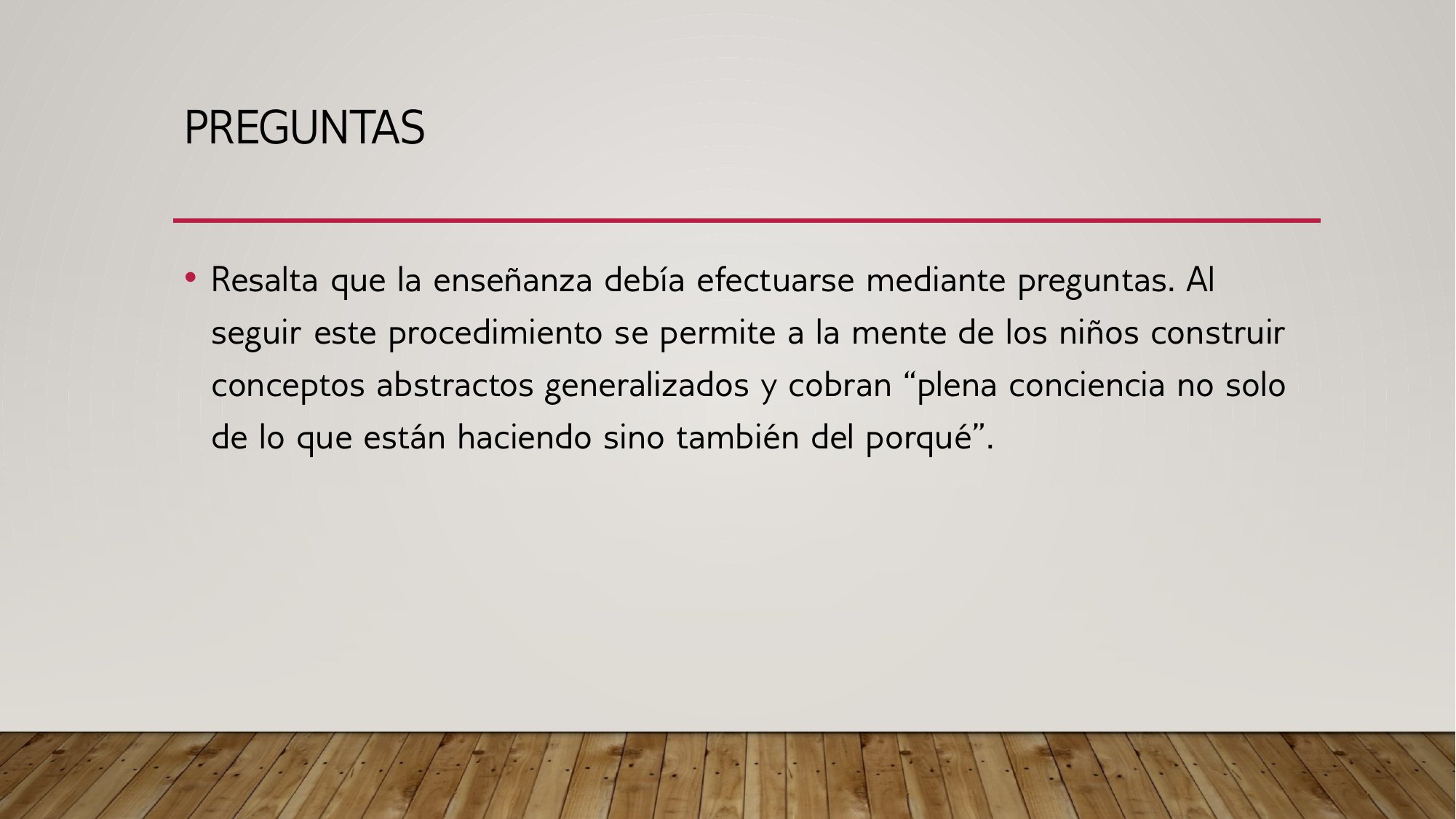

# preguntas
Resalta que la enseñanza debía efectuarse mediante preguntas. Al seguir este procedimiento se permite a la mente de los niños construir conceptos abstractos generalizados y cobran “plena conciencia no solo de lo que están haciendo sino también del porqué”.